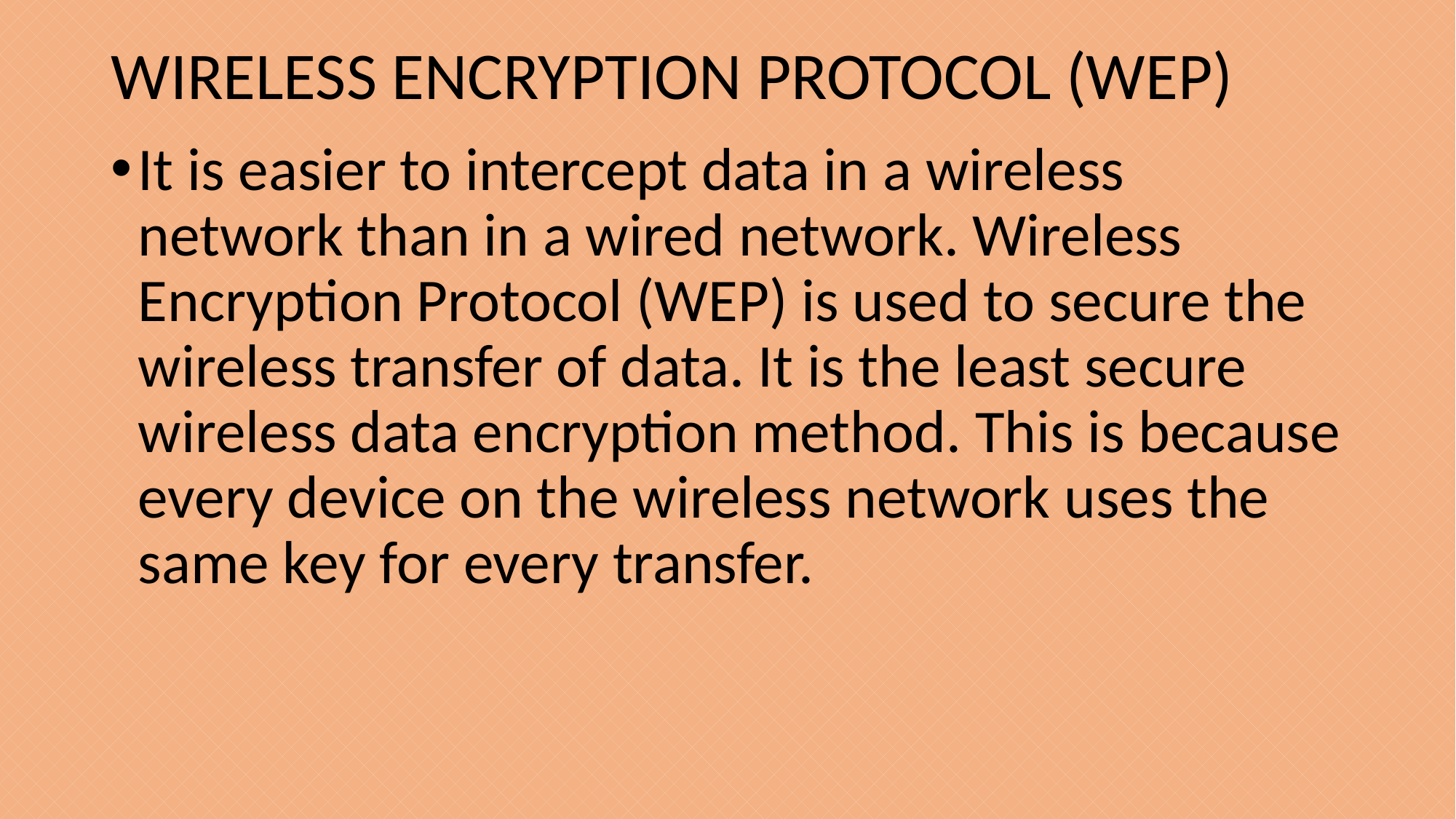

# WIRELESS ENCRYPTION PROTOCOL (WEP)
It is easier to intercept data in a wireless network than in a wired network. Wireless Encryption Protocol (WEP) is used to secure the wireless transfer of data. It is the least secure wireless data encryption method. This is because every device on the wireless network uses the same key for every transfer.